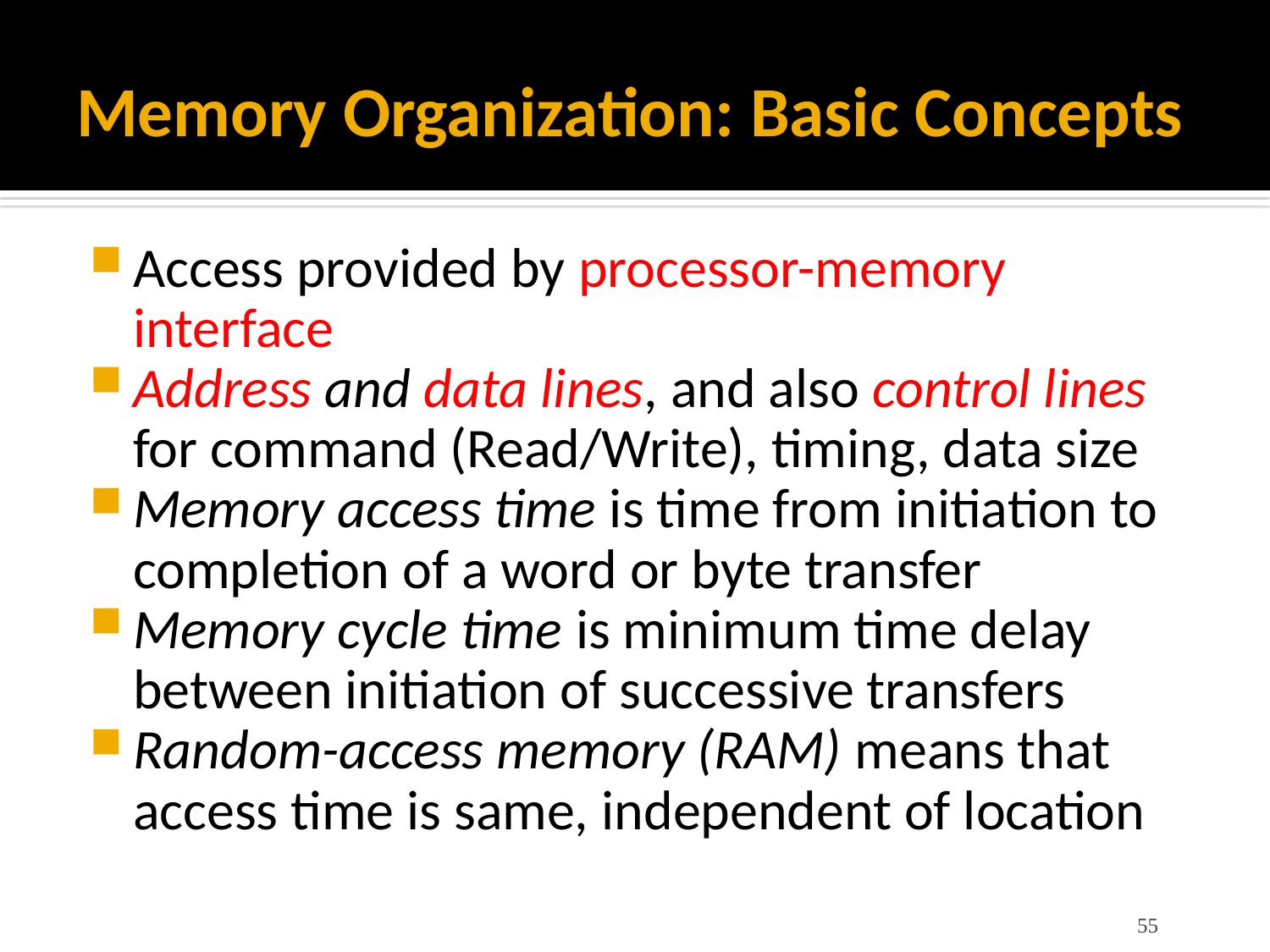

# Memory Organization: Basic Concepts
Access provided by processor-memory interface
Address and data lines, and also control lines for command (Read/Write), timing, data size
Memory access time is time from initiation to completion of a word or byte transfer
Memory cycle time is minimum time delay between initiation of successive transfers
Random-access memory (RAM) means that access time is same, independent of location
55